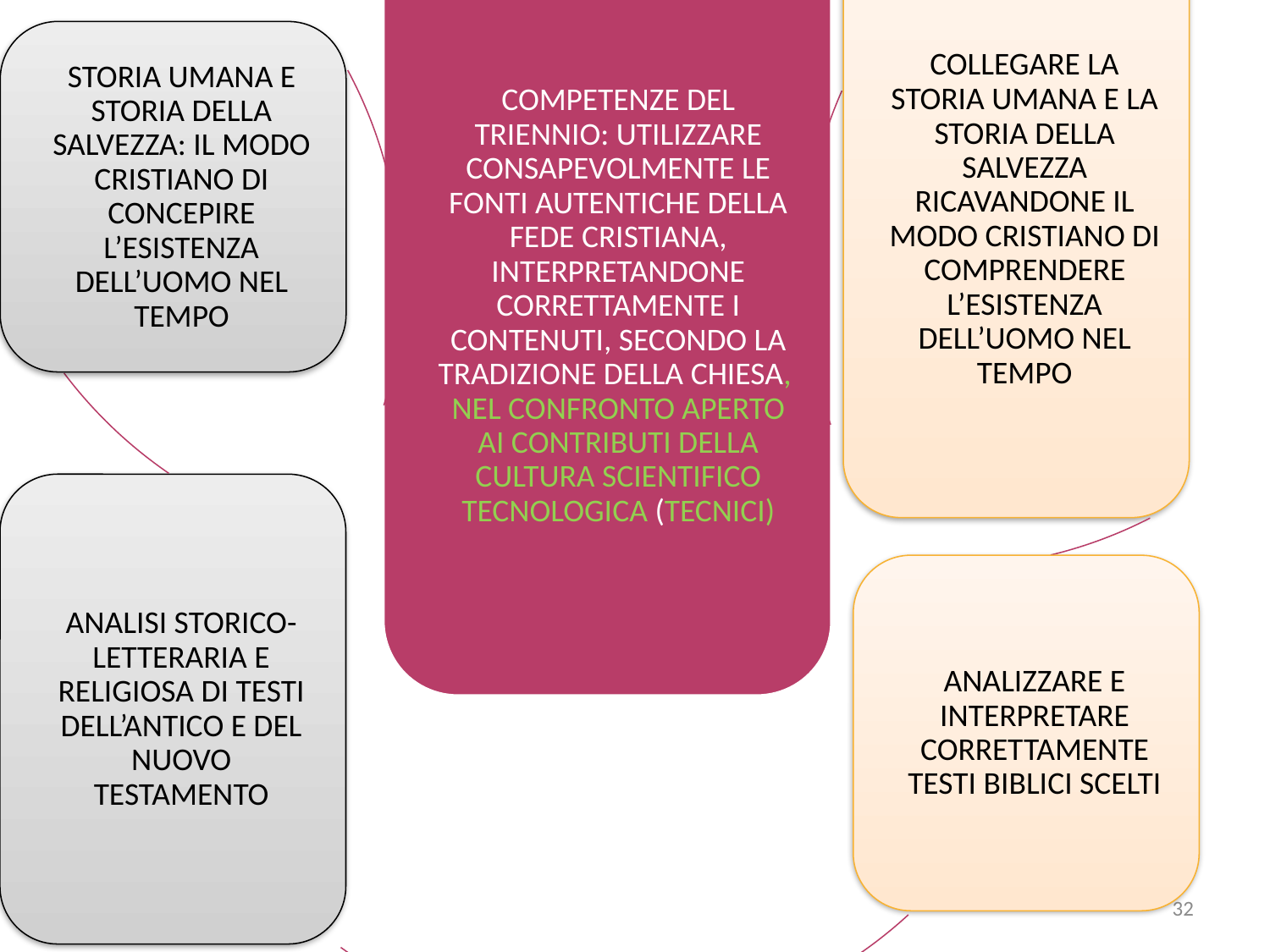

COMPETENZE DEL TRIENNIO: UTILIZZARE CONSAPEVOLMENTE LE FONTI AUTENTICHE DELLA FEDE CRISTIANA, INTERPRETANDONE CORRETTAMENTE I CONTENUTI, SECONDO LA TRADIZIONE DELLA CHIESA,  NEL CONFRONTO APERTO AI CONTRIBUTI DELLA CULTURA SCIENTIFICO TECNOLOGICA (TECNICI)
COLLEGARE LA STORIA UMANA E LA STORIA DELLA SALVEZZA RICAVANDONE IL MODO CRISTIANO DI COMPRENDERE L’ESISTENZA DELL’UOMO NEL TEMPO
ANALIZZARE E INTERPRETARE CORRETTAMENTE TESTI BIBLICI SCELTI
ANALISI STORICO-LETTERARIA E RELIGIOSA DI TESTI DELL’ANTICO E DEL NUOVO TESTAMENTO
STORIA UMANA E STORIA DELLA SALVEZZA: IL MODO CRISTIANO DI CONCEPIRE L’ESISTENZA DELL’UOMO NEL TEMPO
32